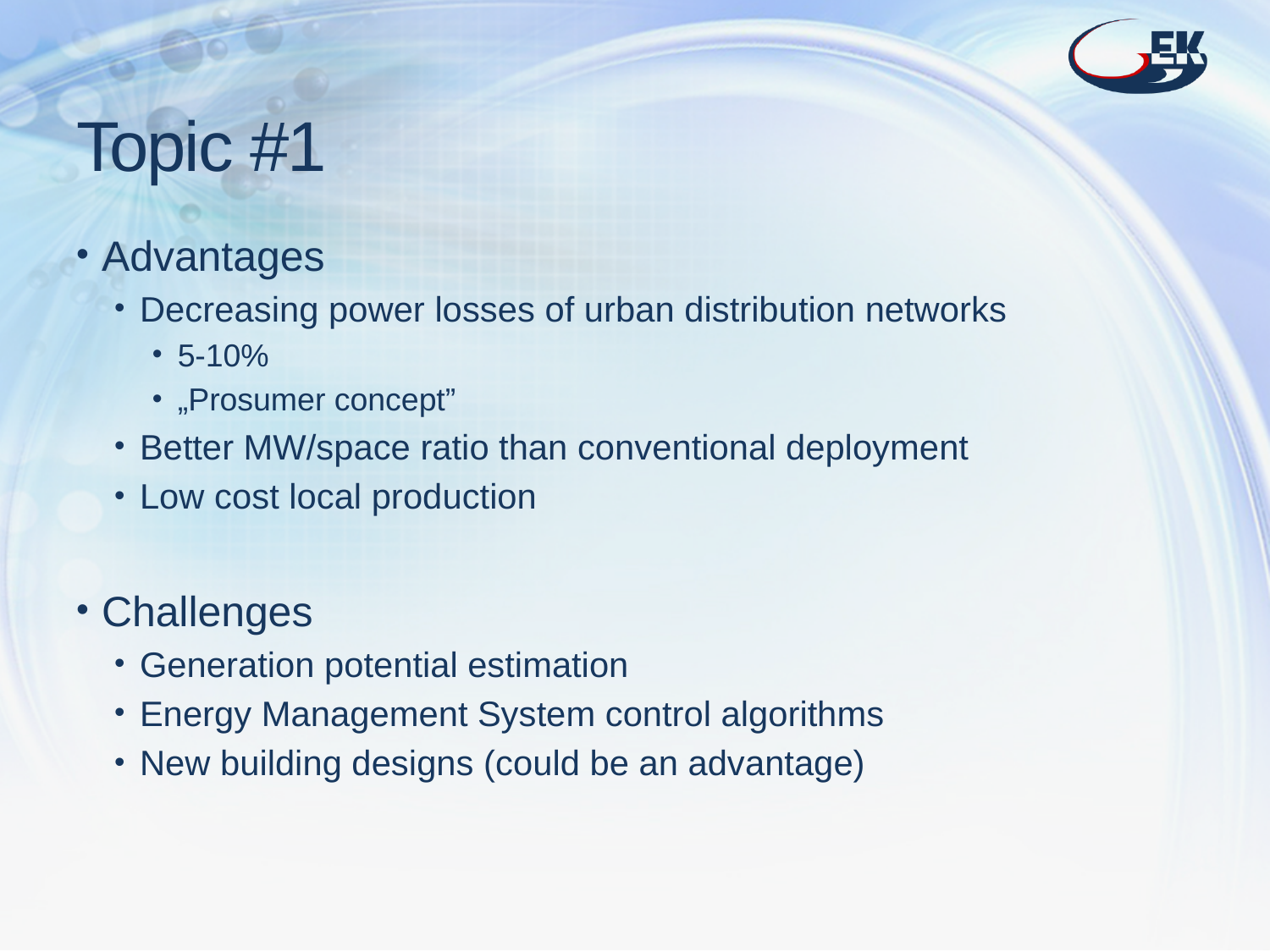

# Topic #1
Advantages
Decreasing power losses of urban distribution networks
5-10%
„Prosumer concept”
Better MW/space ratio than conventional deployment
Low cost local production

Challenges
Generation potential estimation
Energy Management System control algorithms
New building designs (could be an advantage)